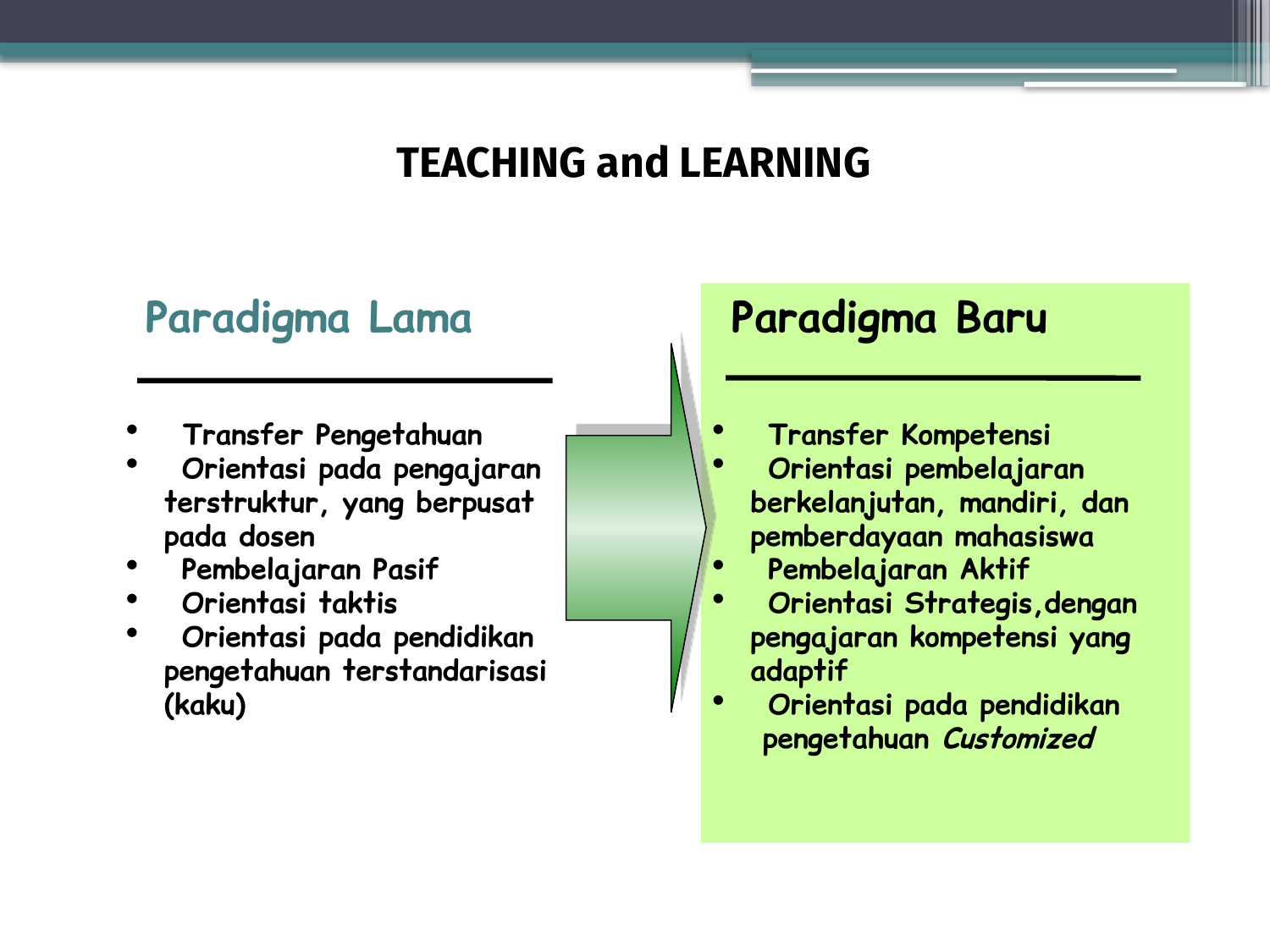

TEACHING and LEARNING
 Paradigma Lama

   Transfer Pengetahuan
  Orientasi pada pengajaran
   terstruktur, yang berpusat
   pada dosen
  Pembelajaran Pasif
  Orientasi taktis
  Orientasi pada pendidikan
   pengetahuan terstandarisasi
   (kaku)

 Paradigma Baru

  Transfer Kompetensi
  Orientasi pembelajaran
   berkelanjutan, mandiri, dan
   pemberdayaan mahasiswa
  Pembelajaran Aktif
  Orientasi Strategis,dengan
   pengajaran kompetensi yang
   adaptif
  Orientasi pada pendidikan
    pengetahuan Customized